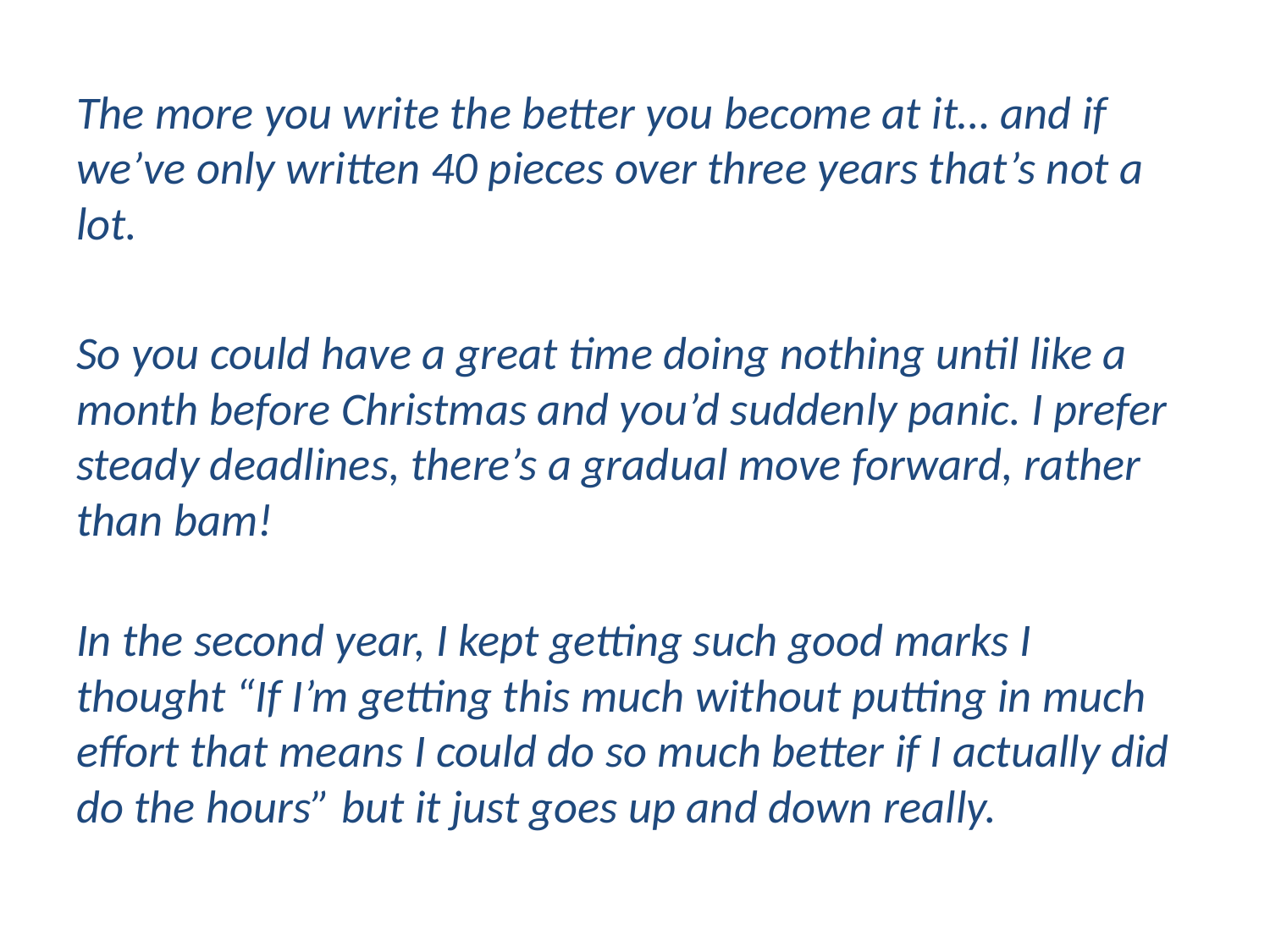

The more you write the better you become at it… and if we’ve only written 40 pieces over three years that’s not a lot.

So you could have a great time doing nothing until like a month before Christmas and you’d suddenly panic. I prefer steady deadlines, there’s a gradual move forward, rather than bam!
In the second year, I kept getting such good marks I thought “If I’m getting this much without putting in much effort that means I could do so much better if I actually did do the hours” but it just goes up and down really.